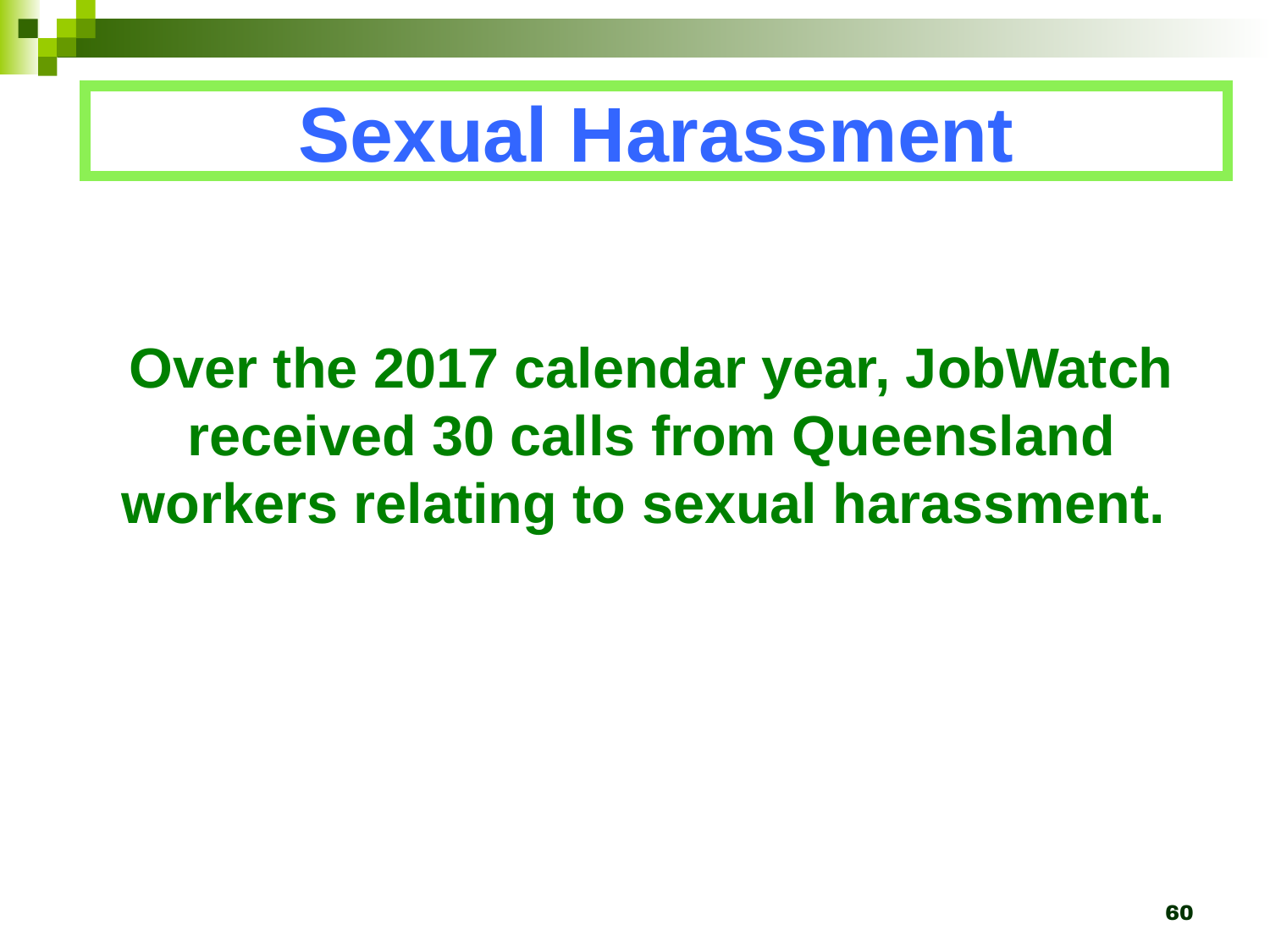

Sexual Harassment

Over the 2017 calendar year, JobWatch received 30 calls from Queensland workers relating to sexual harassment.
60